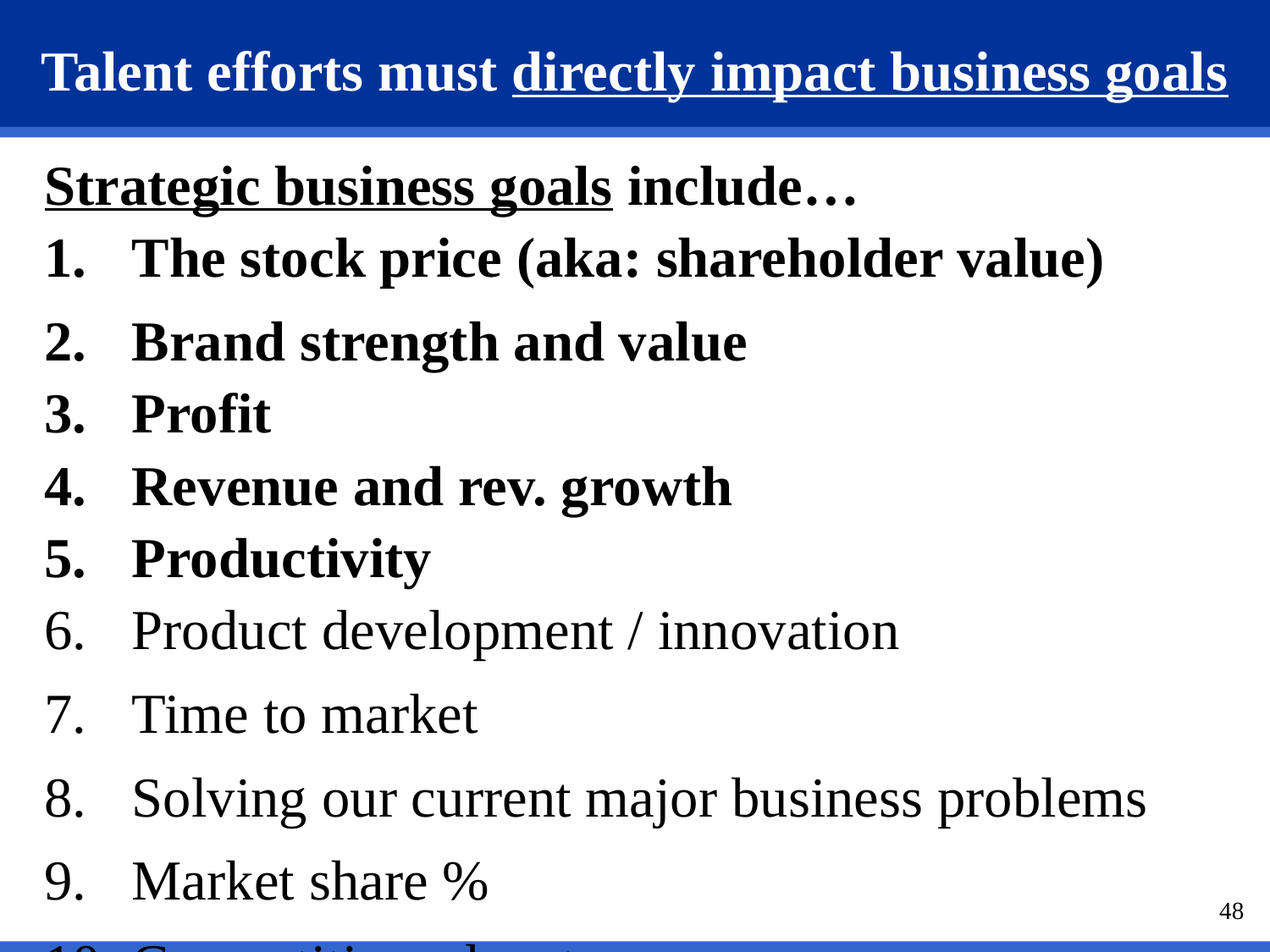

# Talent efforts must directly impact business goals
Strategic business goals include…
The stock price (aka: shareholder value)
Brand strength and value
Profit
Revenue and rev. growth
Productivity
Product development / innovation
Time to market
Solving our current major business problems
Market share %
Competitive advantage

48